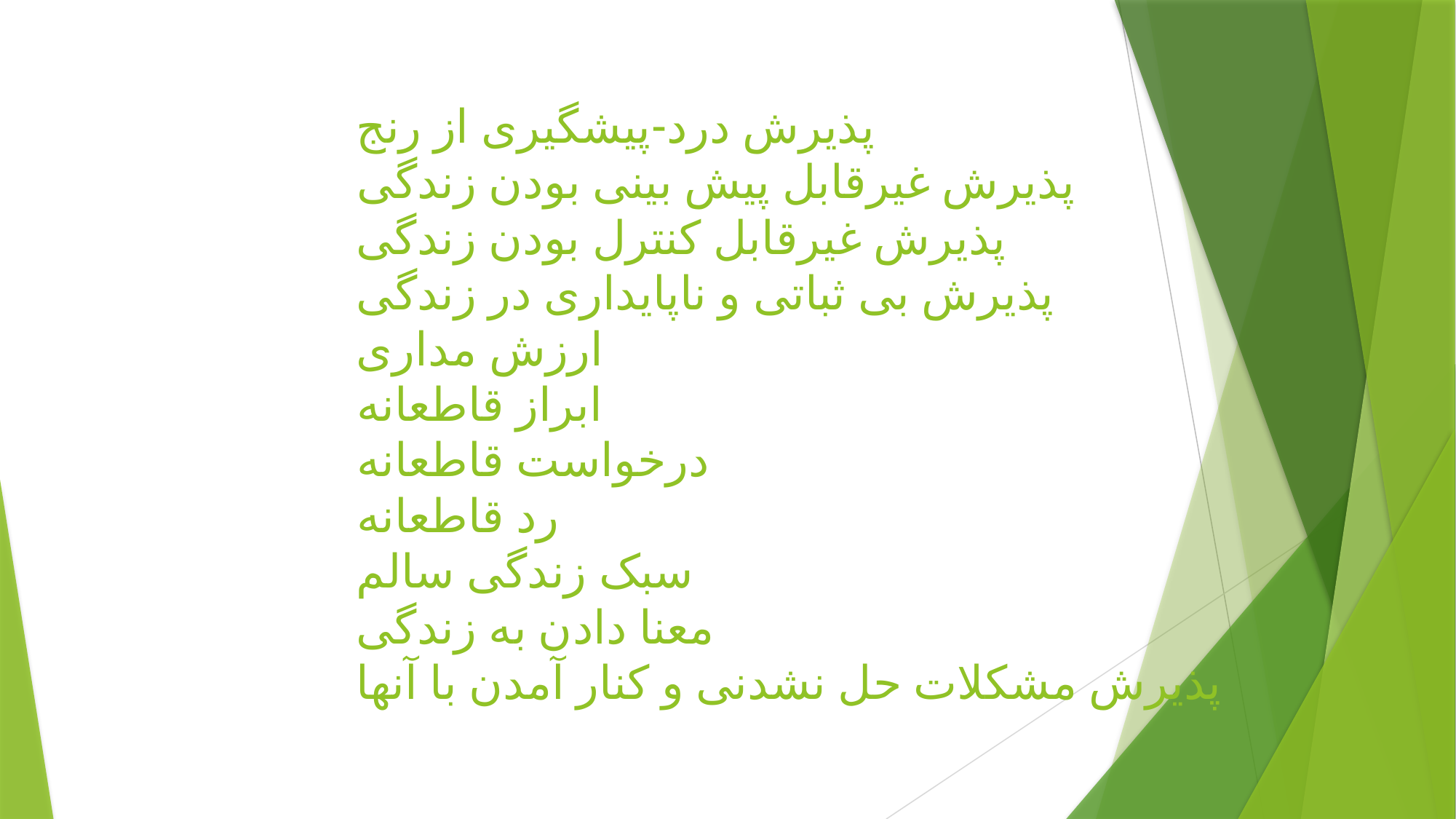

# پذیرش درد-پیشگیری از رنج پذیرش غیرقابل پیش بینی بودن زندگی پذیرش غیرقابل کنترل بودن زندگی پذیرش بی ثباتی و ناپایداری در زندگی ارزش مداری ابراز قاطعانه درخواست قاطعانه رد قاطعانه سبک زندگی سالم معنا دادن به زندگی پذیرش مشکلات حل نشدنی و کنار آمدن با آنها